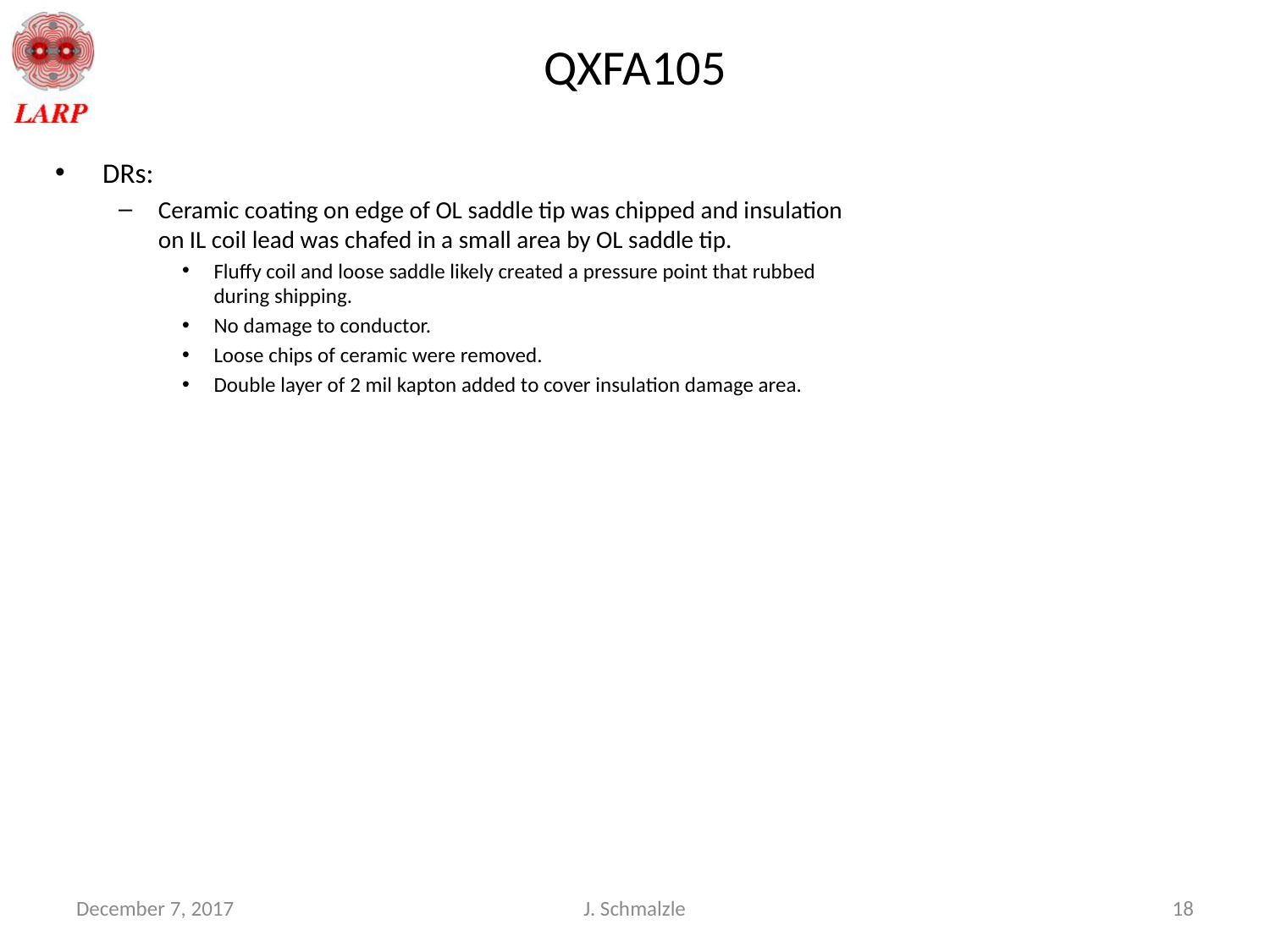

# QXFA105
DRs:
Ceramic coating on edge of OL saddle tip was chipped and insulation on IL coil lead was chafed in a small area by OL saddle tip.
Fluffy coil and loose saddle likely created a pressure point that rubbed during shipping.
No damage to conductor.
Loose chips of ceramic were removed.
Double layer of 2 mil kapton added to cover insulation damage area.

December 7, 2017
J. Schmalzle
18